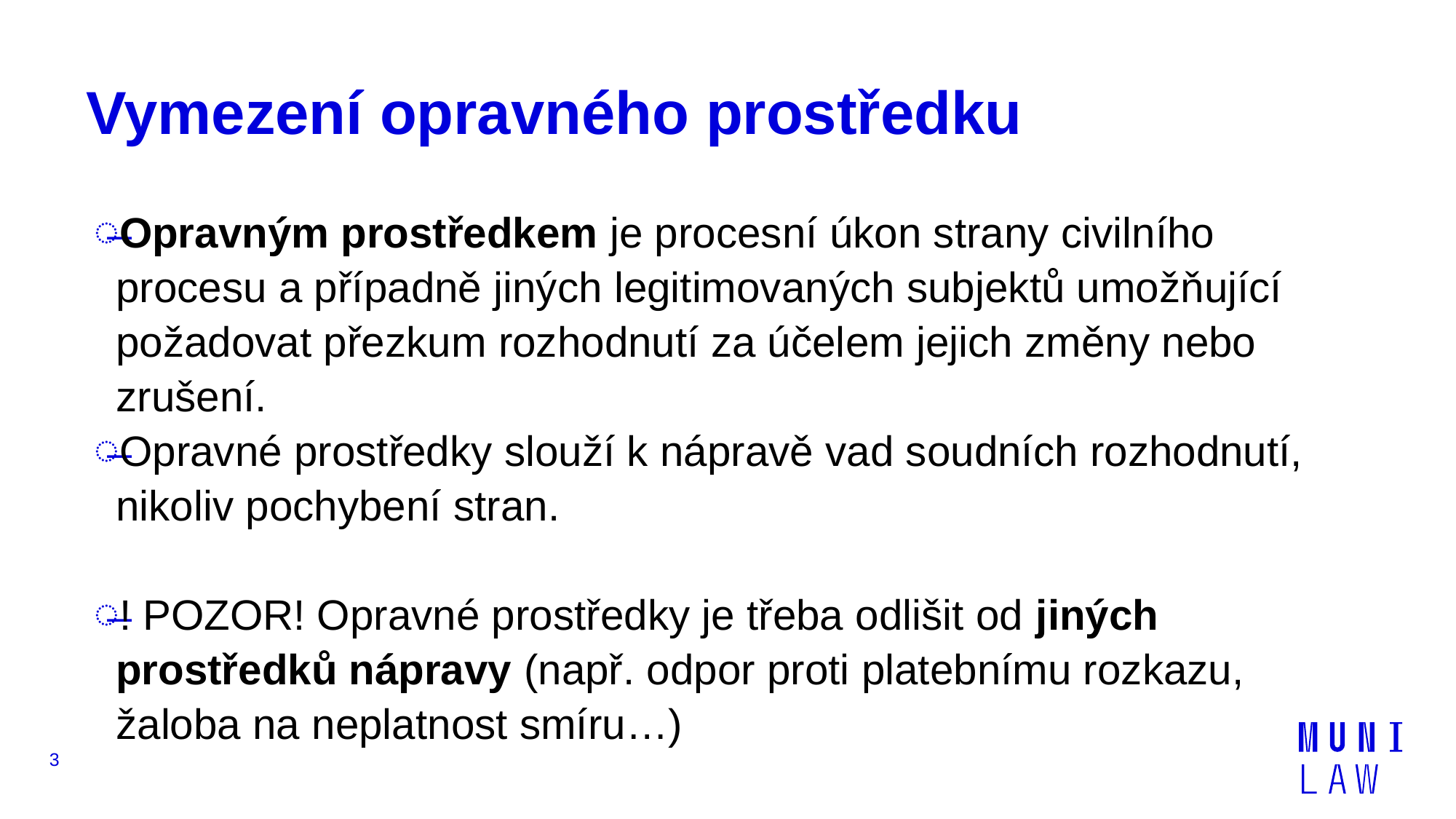

# Vymezení opravného prostředku
Opravným prostředkem je procesní úkon strany civilního procesu a případně jiných legitimovaných subjektů umožňující požadovat přezkum rozhodnutí za účelem jejich změny nebo zrušení.
Opravné prostředky slouží k nápravě vad soudních rozhodnutí, nikoliv pochybení stran.

! POZOR! Opravné prostředky je třeba odlišit od jiných prostředků nápravy (např. odpor proti platebnímu rozkazu, žaloba na neplatnost smíru…)
3